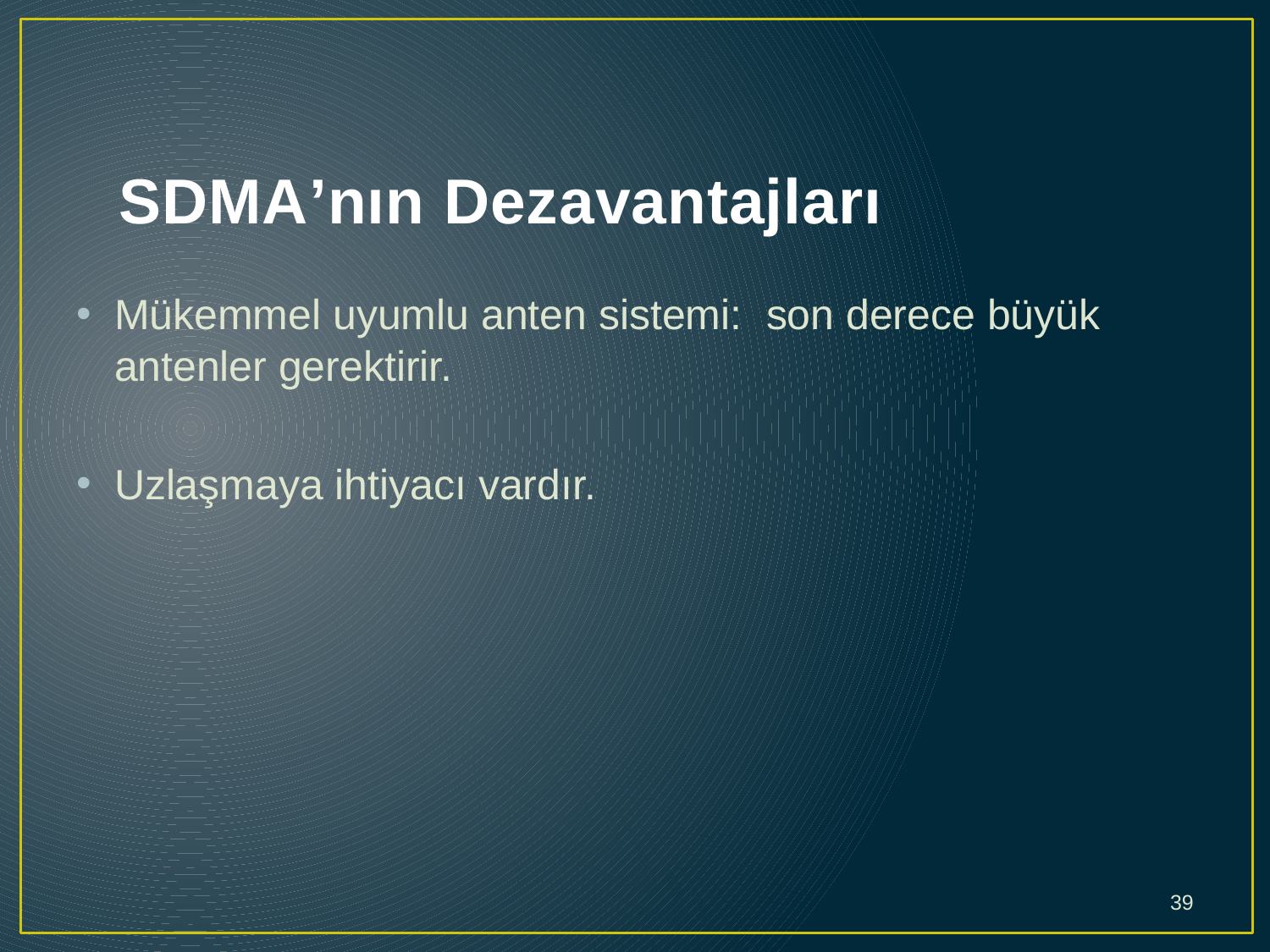

# SDMA’nın Dezavantajları

Mükemmel uyumlu anten sistemi:  son derece büyük antenler gerektirir.

Uzlaşmaya ihtiyacı vardır.

39